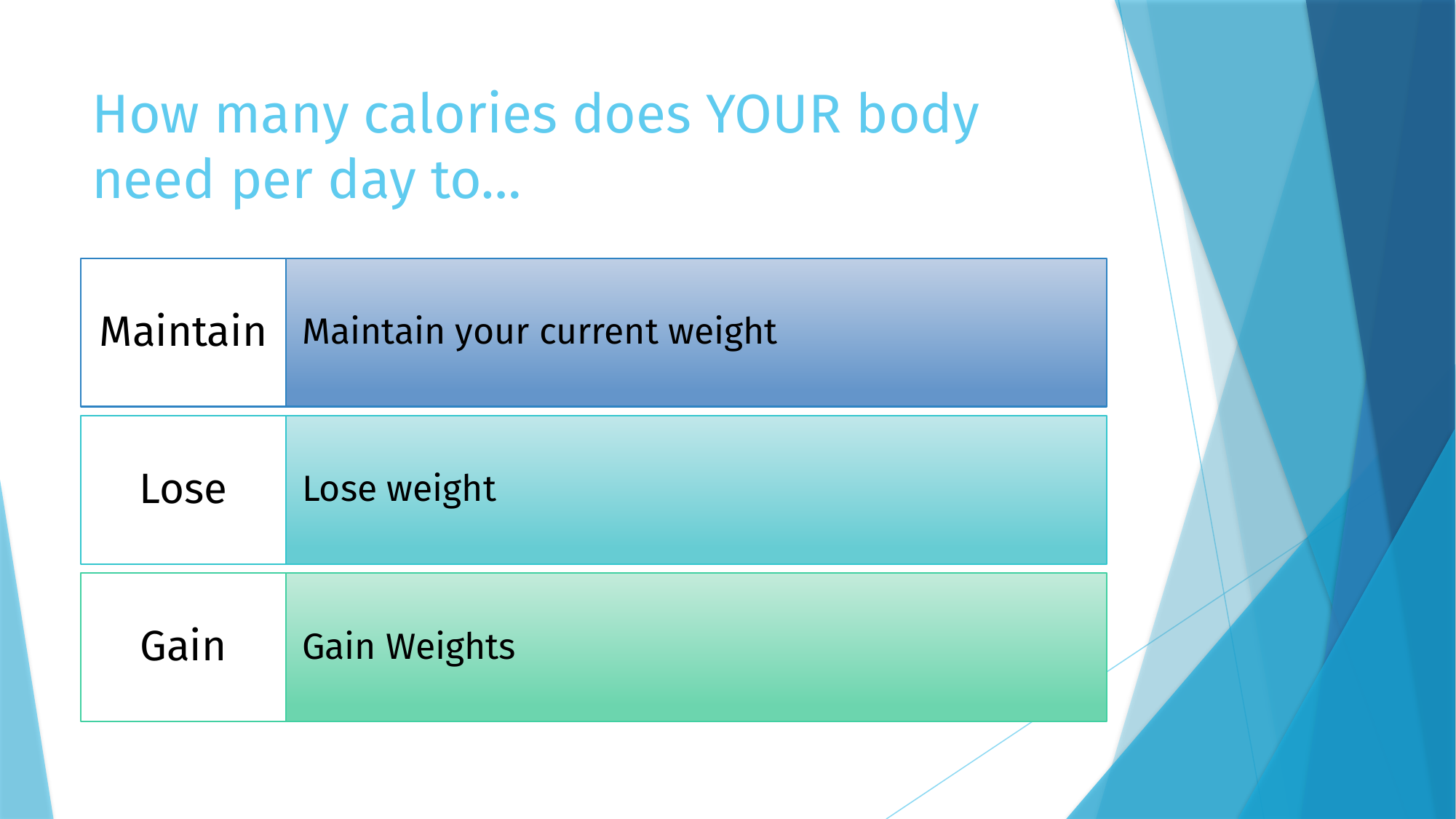

# How many calories does YOUR body need per day to…
Maintain your current weight
Maintain
Lose weight
Lose
Gain Weights
Gain